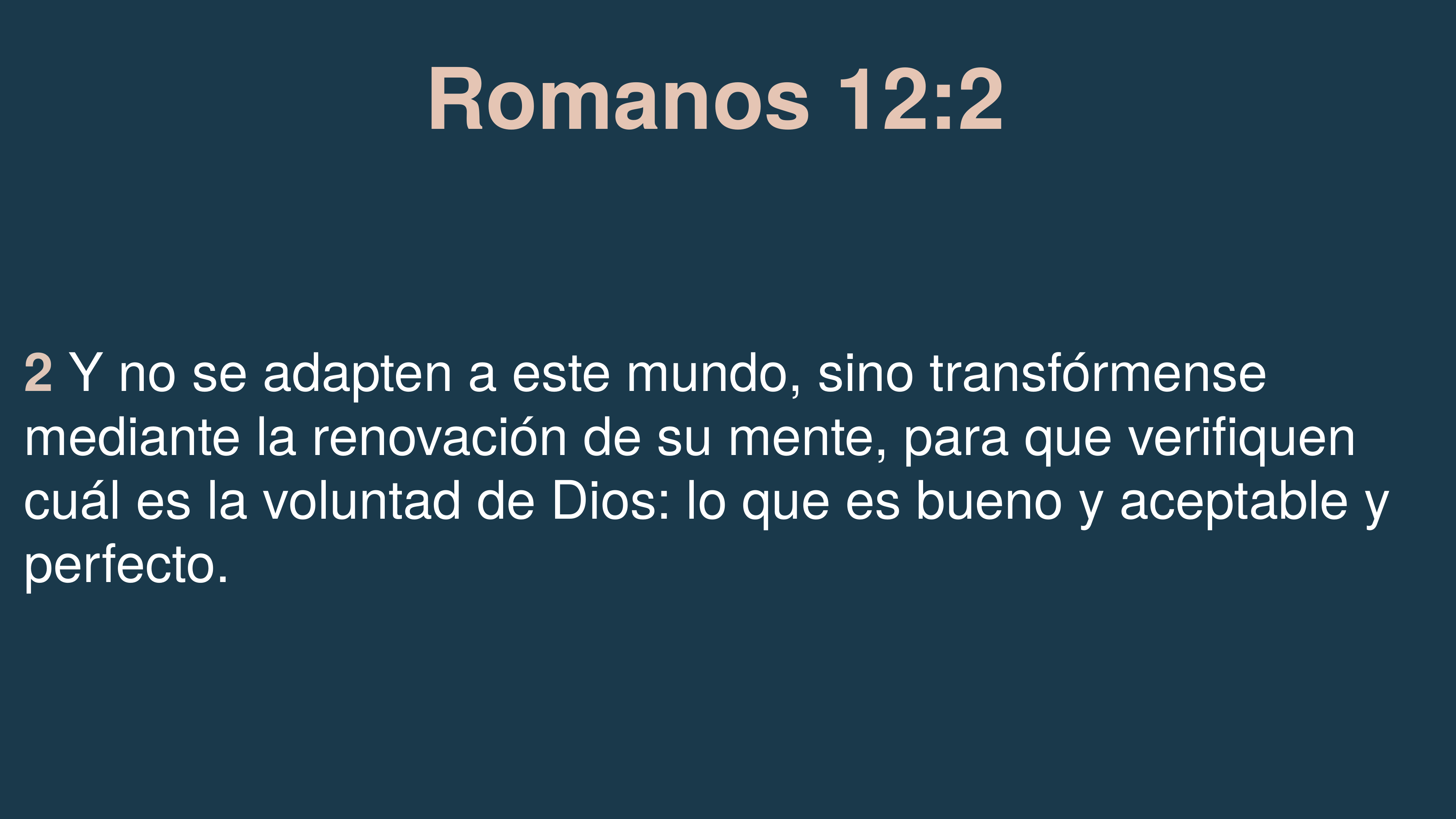

# Romanos 12:2
2 Y no se adapten a este mundo, sino transfórmense mediante la renovación de su mente, para que verifiquen cuál es la voluntad de Dios: lo que es bueno y aceptable y perfecto.